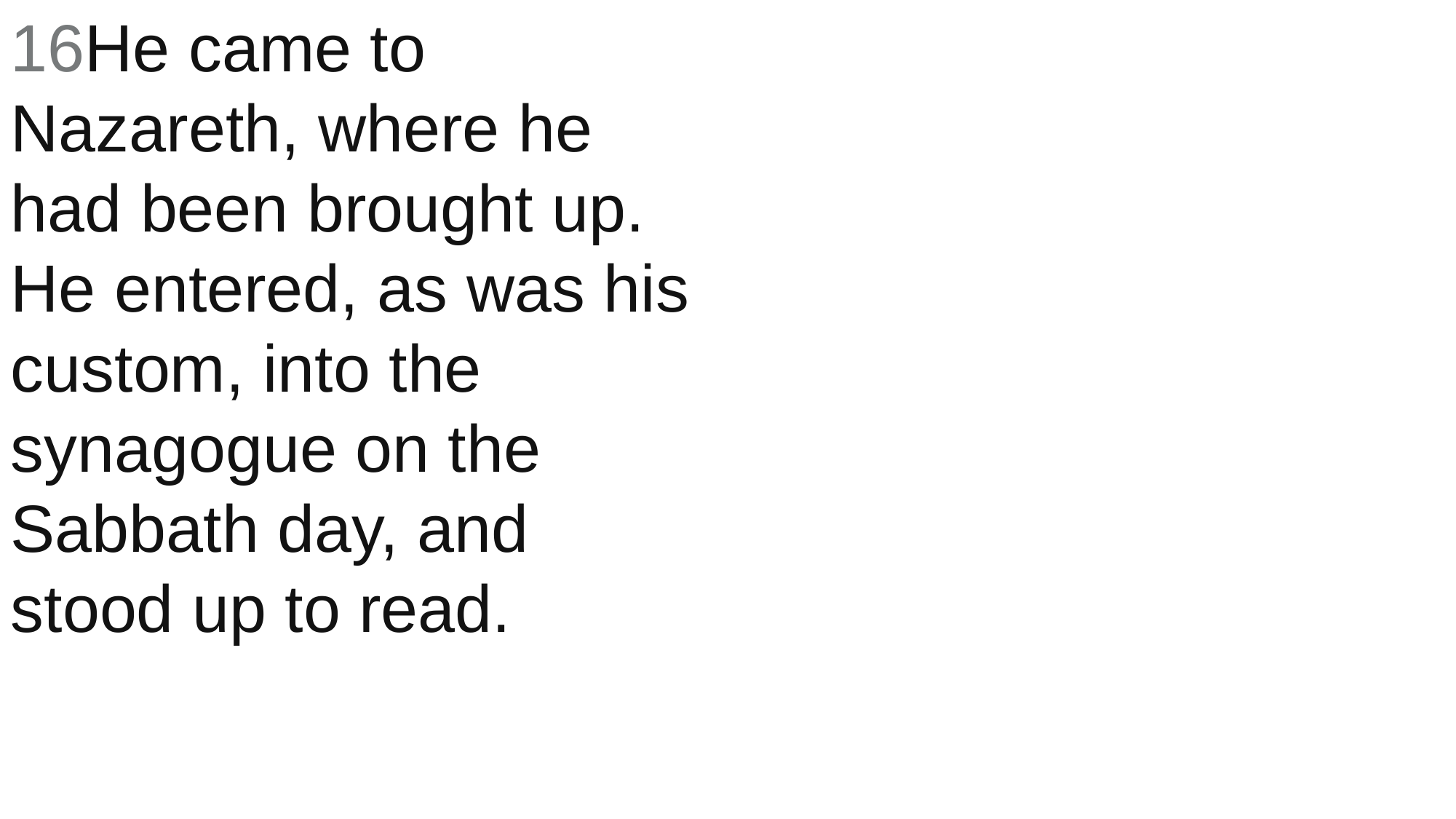

16He came to Nazareth, where he had been brought up. He entered, as was his custom, into the synagogue on the Sabbath day, and stood up to read.